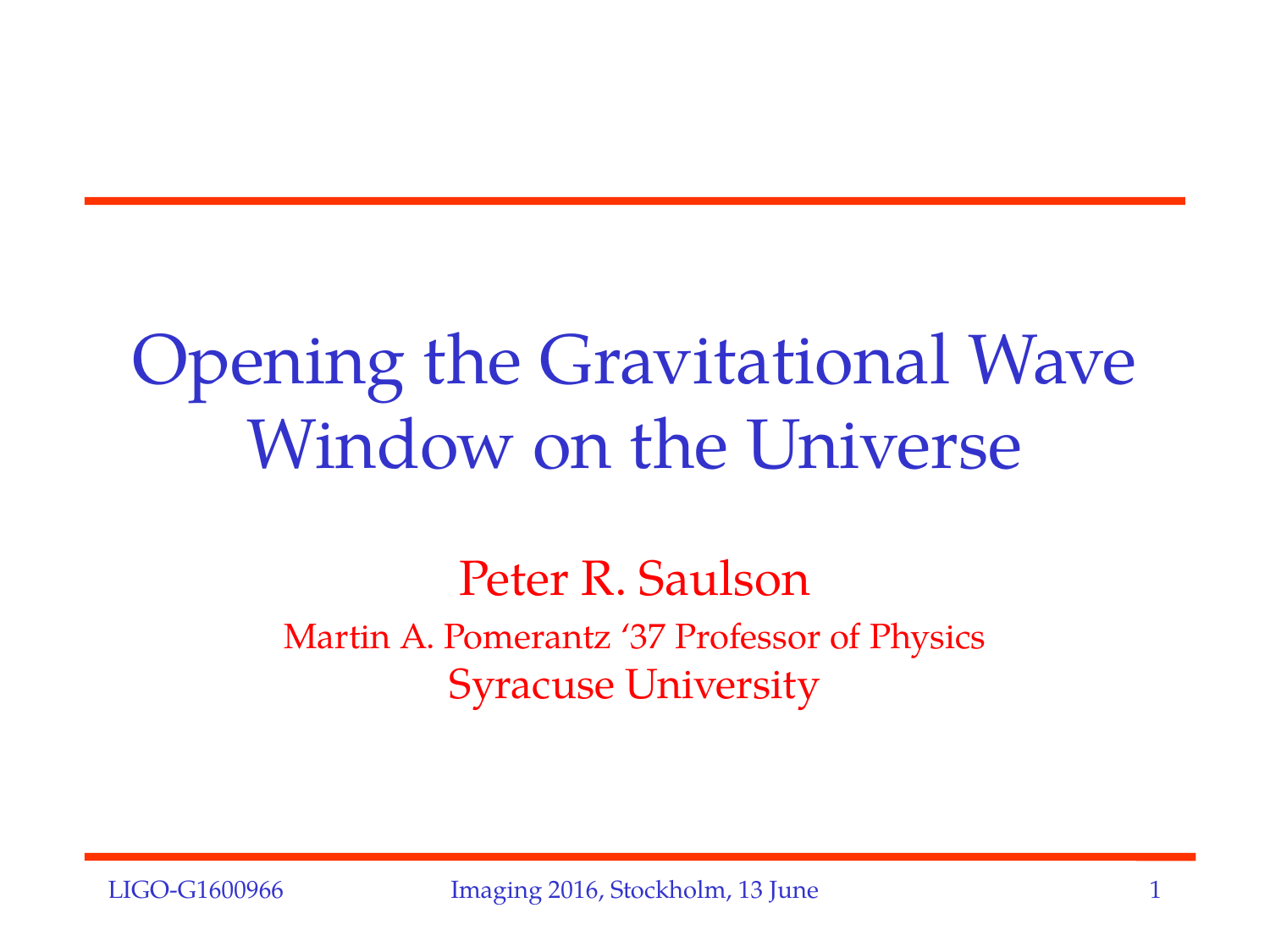

# Opening the Gravitational Wave Window on the Universe
Peter R. Saulson
Martin A. Pomerantz ‘37 Professor of Physics
Syracuse University
LIGO-G1600966
Imaging 2016, Stockholm, 13 June
1